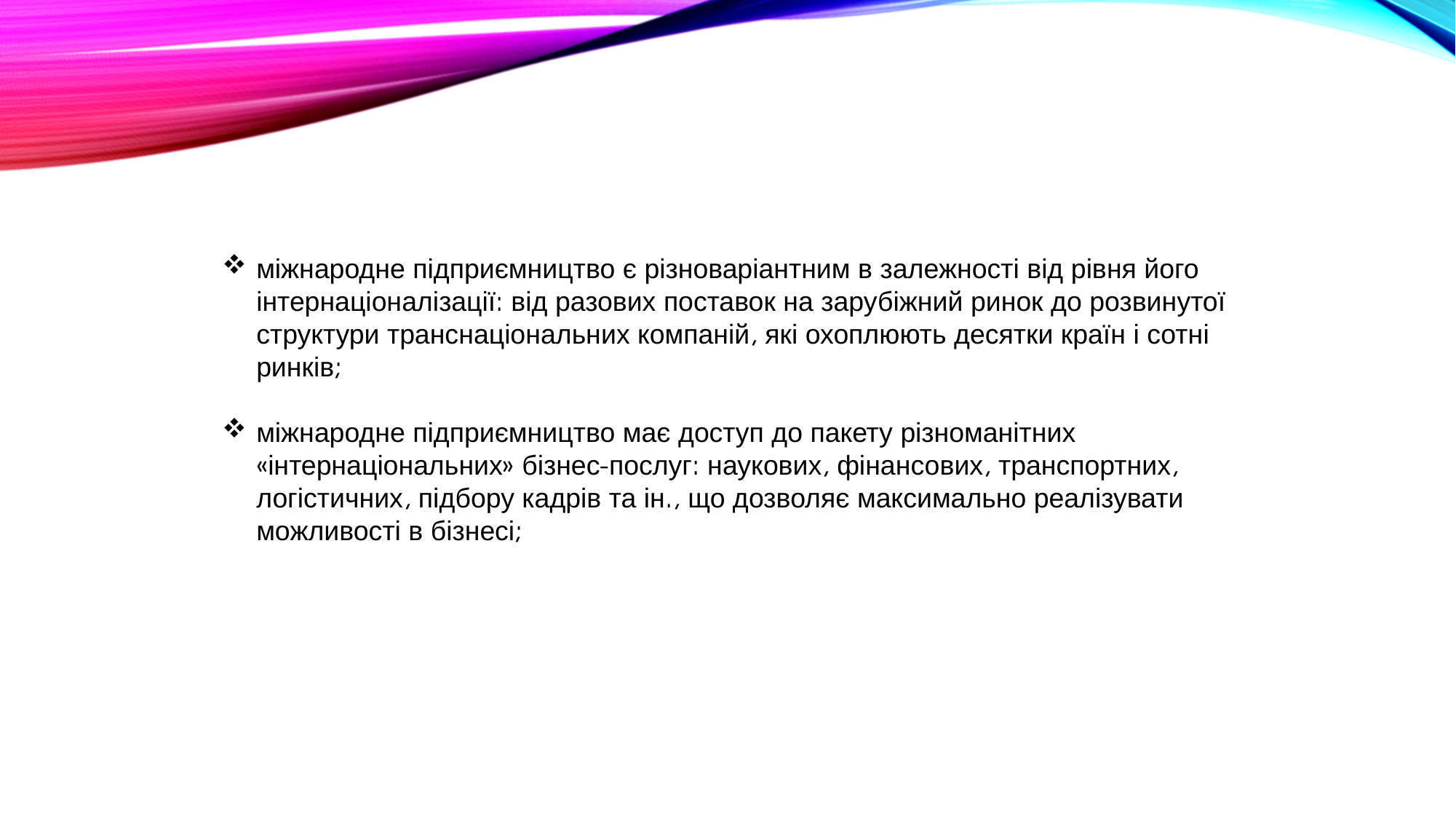

міжнародне підприємництво є різноваріантним в залежності від рівня його інтернаціоналізації: від разових поставок на зарубіжний ринок до розвинутої структури транснаціональних компаній, які охоплюють десятки країн і сотні ринків;

міжнародне підприємництво має доступ до пакету різноманітних «інтернаціональних» бізнес-послуг: наукових, фінансових, транспортних, логістичних, підбору кадрів та ін., що дозволяє максимально реалізувати можливості в бізнесі;